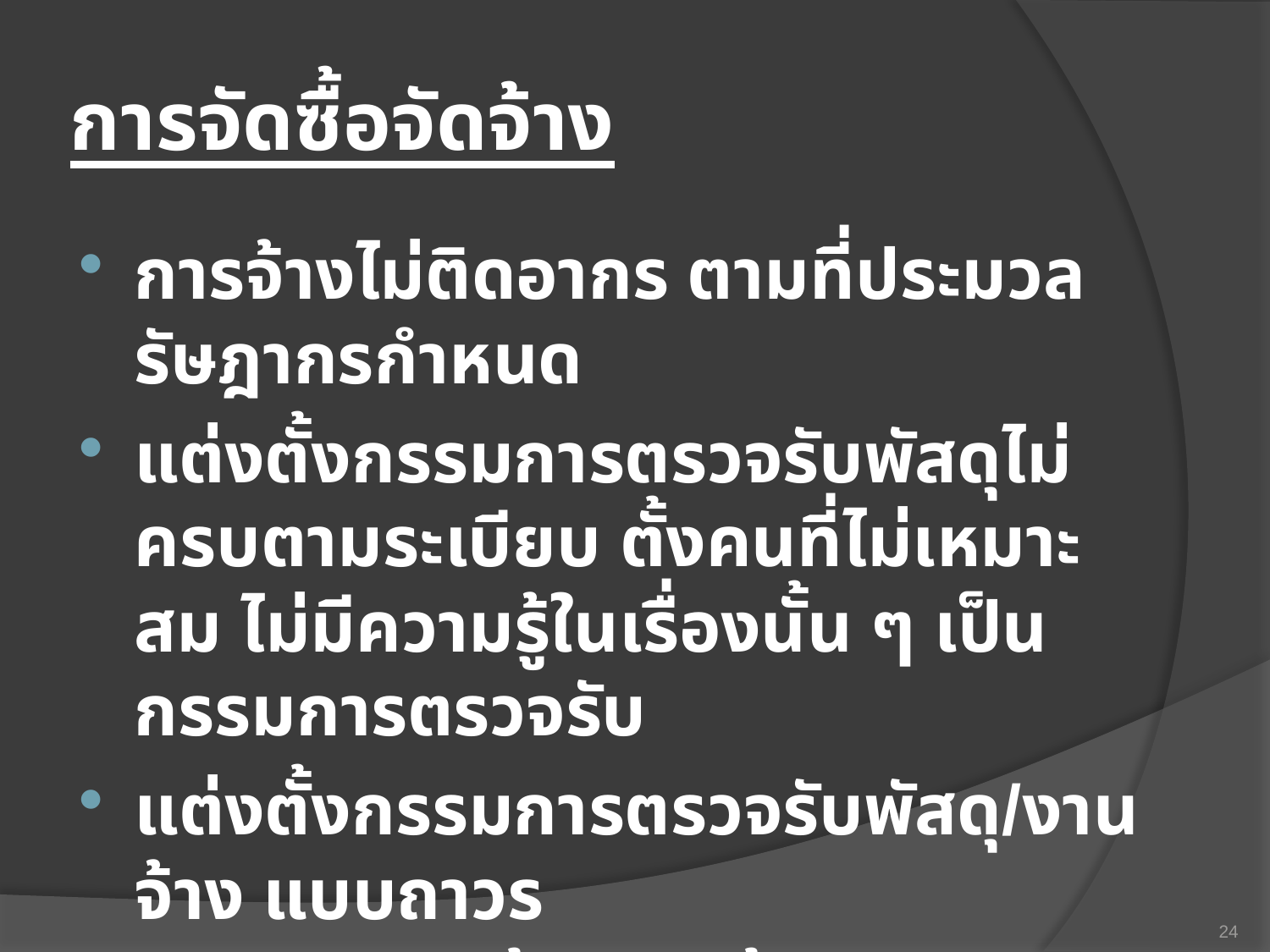

# การจัดซื้อจัดจ้าง
การจ้างไม่ติดอากร ตามที่ประมวลรัษฎากรกำหนด
แต่งตั้งกรรมการตรวจรับพัสดุไม่ครบตามระเบียบ ตั้งคนที่ไม่เหมาะสม ไม่มีความรู้ในเรื่องนั้น ๆ เป็นกรรมการตรวจรับ
แต่งตั้งกรรมการตรวจรับพัสดุ/งานจ้าง แบบถาวร
      (ต้องแต่งตั้งเป็นครั้ง ๆไป)
24